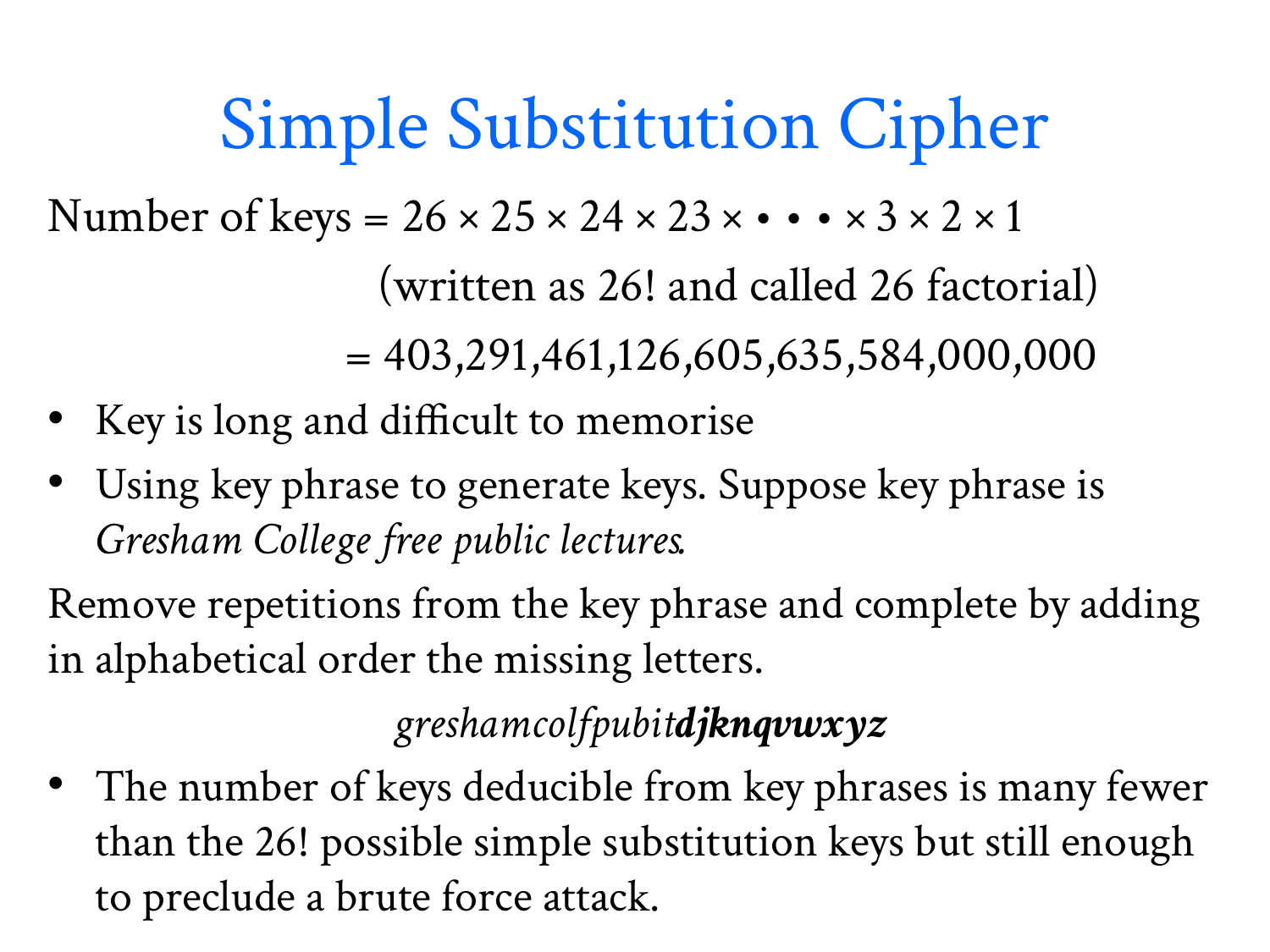

# Simple Substitution Cipher
Number of keys = 26 × 25 × 24 × 23 × • • • × 3 × 2 × 1
                              (written as 26! and called 26 factorial)
                           = 403,291,461,126,605,635,584,000,000
Key is long and difficult to memorise
Using key phrase to generate keys. Suppose key phrase is     Gresham College free public lectures.
Remove repetitions from the key phrase and complete by adding in alphabetical order the missing letters.
greshamcolfpubitdjknqvwxyz
The number of keys deducible from key phrases is many fewer than the 26! possible simple substitution keys but still enough to preclude a brute force attack.